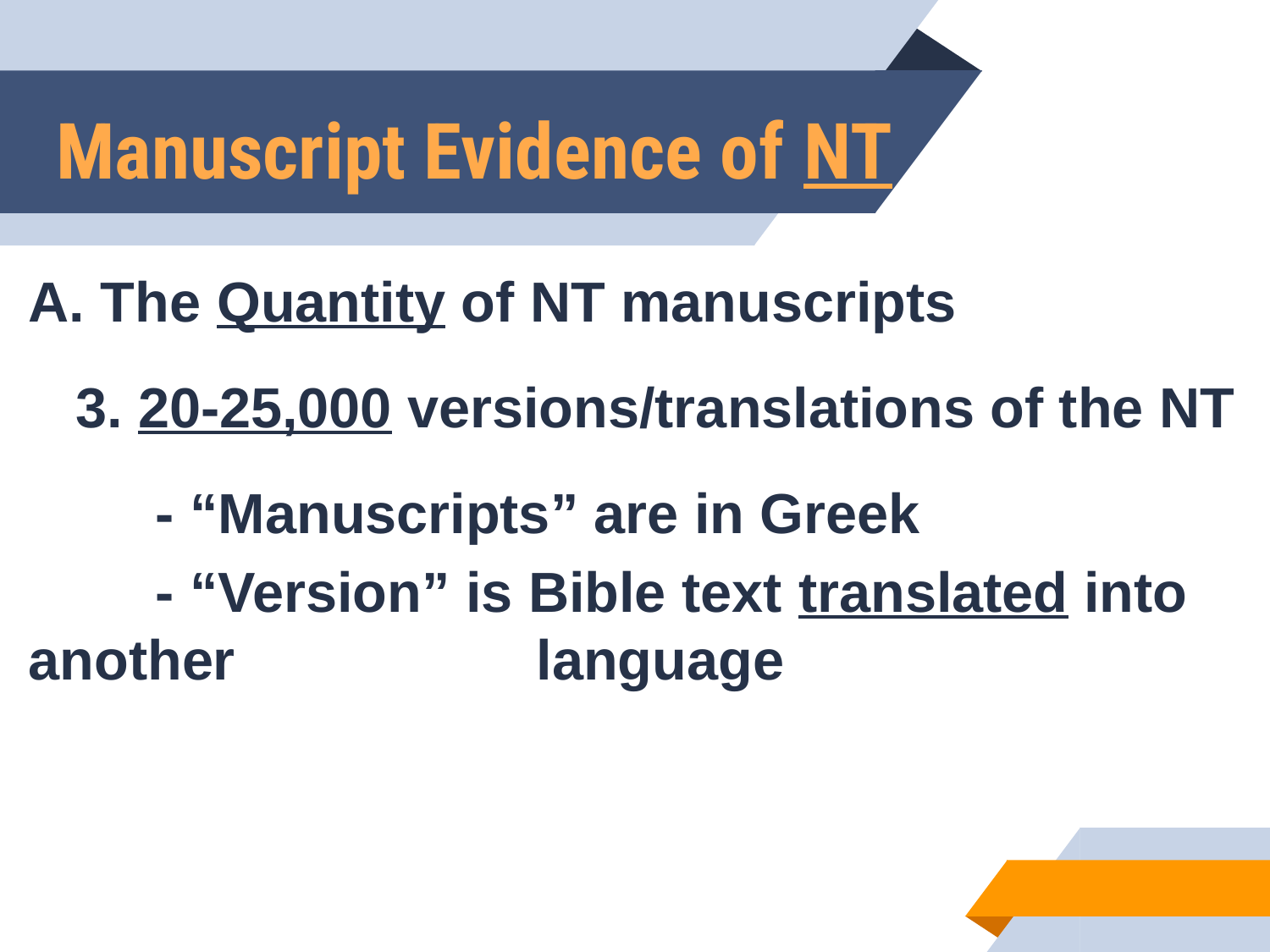

# Manuscript Evidence of NT
A. The Quantity of NT manuscripts

   3. 20-25,000 versions/translations of the NT

	- “Manuscripts” are in Greek
	- “Version” is Bible text translated into another 			language

33